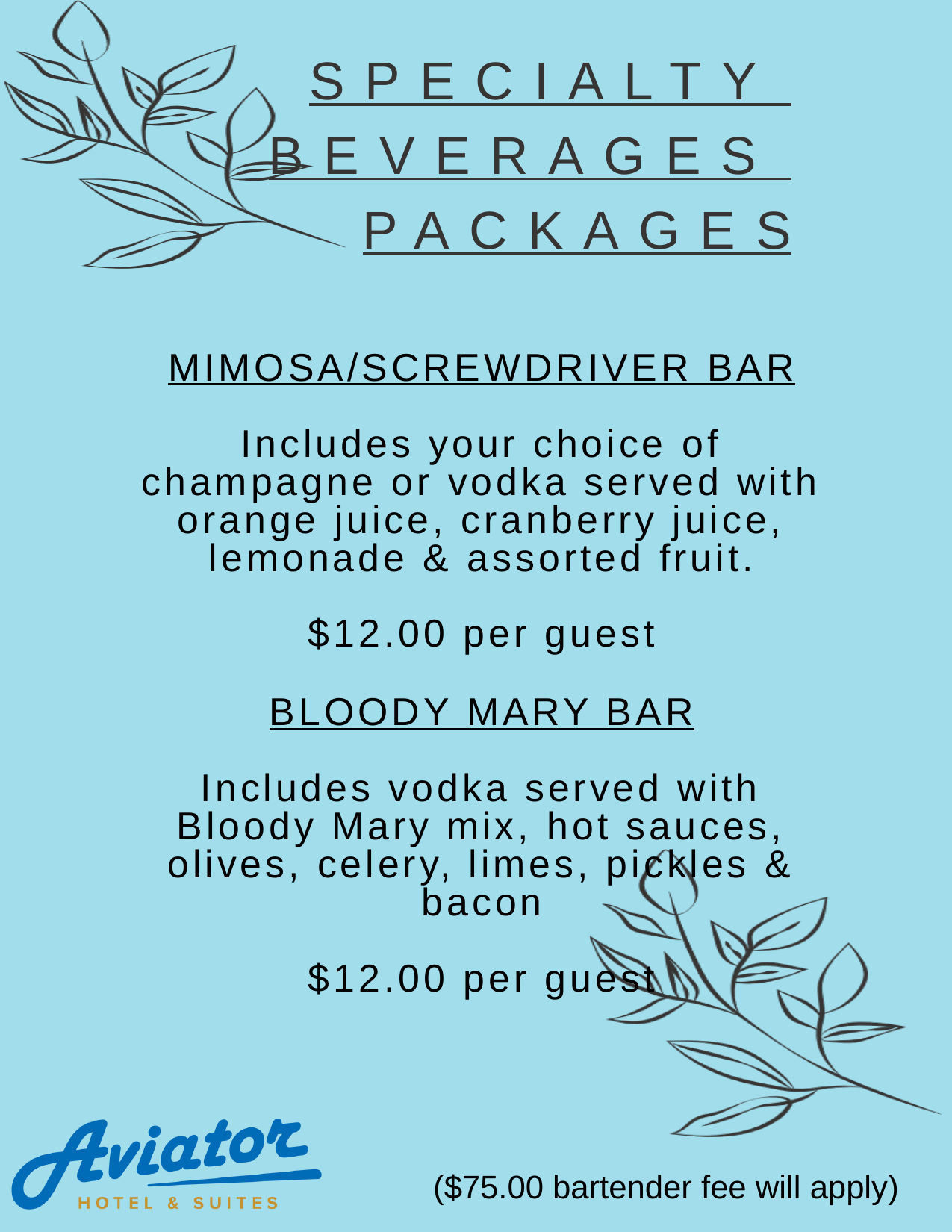

SPECIALTY
BEVERAGES
PACKAGES

MIMOSA/SCREWDRIVER BAR

Includes your choice of champagne or vodka served with orange juice, cranberry juice, lemonade & assorted fruit.

$12.00 per guest

BLOODY MARY BAR

Includes vodka served with Bloody Mary mix, hot sauces, olives, celery, limes, pickles & bacon

$12.00 per guest

($75.00 bartender fee will apply)